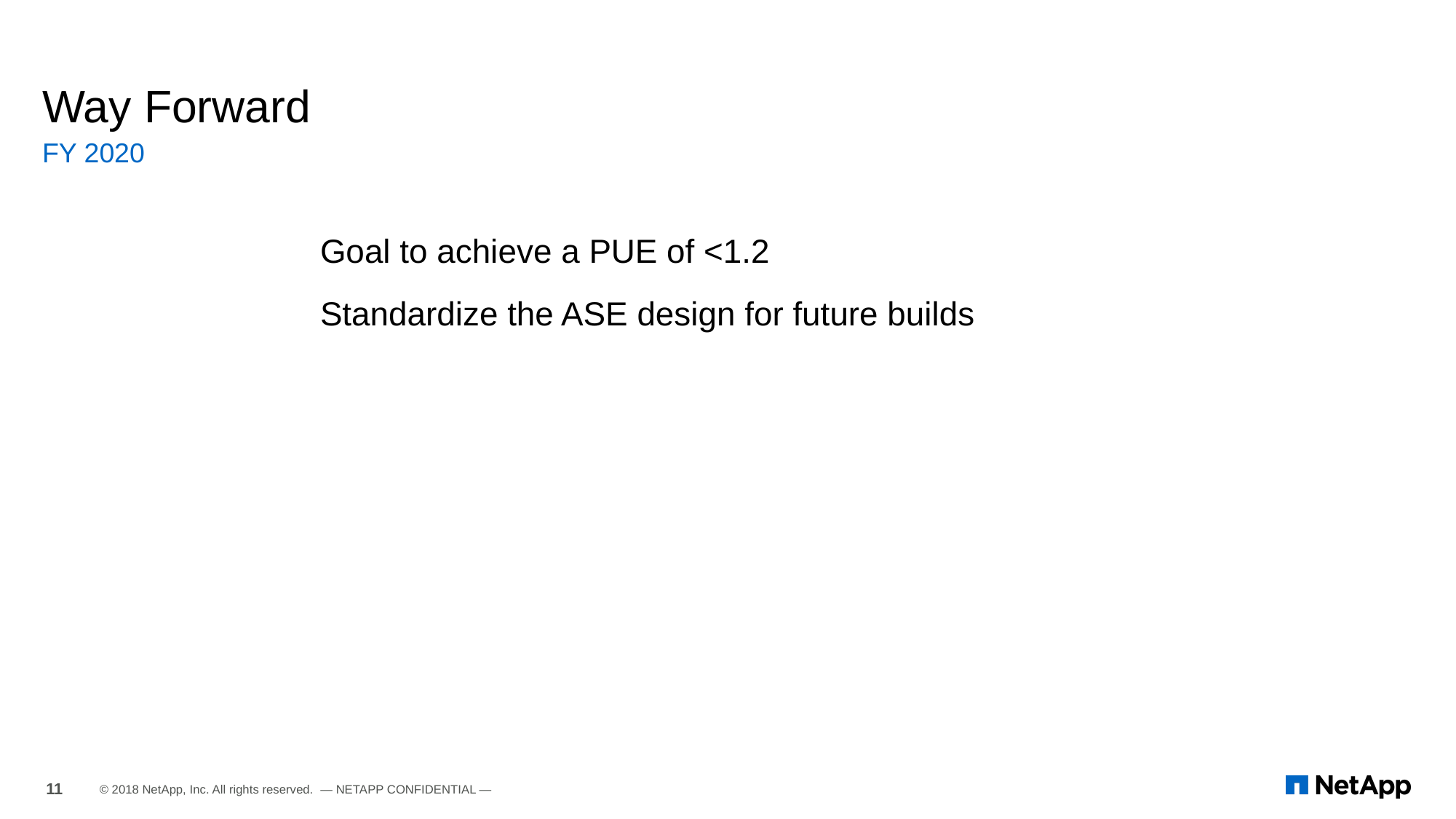

# Way Forward
FY 2020
Goal to achieve a PUE of <1.2
Standardize the ASE design for future builds

11
© 2018 NetApp, Inc. All rights reserved.  — NETAPP CONFIDENTIAL —